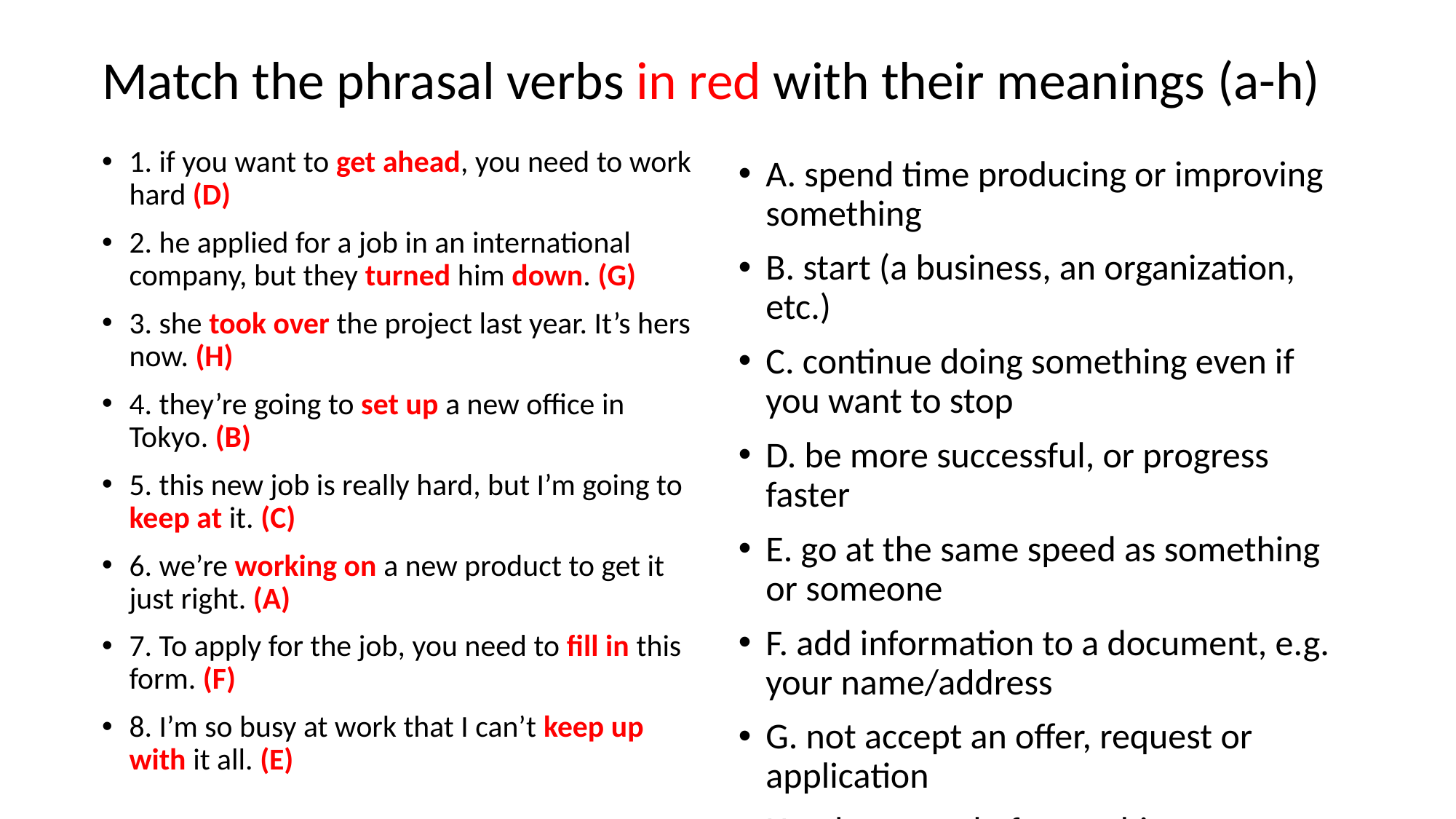

# Match the phrasal verbs in red with their meanings (a-h)
1. if you want to get ahead, you need to work hard (D)
2. he applied for a job in an international company, but they turned him down. (G)
3. she took over the project last year. It’s hers now. (H)
4. they’re going to set up a new office in Tokyo. (B)
5. this new job is really hard, but I’m going to keep at it. (C)
6. we’re working on a new product to get it just right. (A)
7. To apply for the job, you need to fill in this form. (F)
8. I’m so busy at work that I can’t keep up with it all. (E)
A. spend time producing or improving something
B. start (a business, an organization, etc.)
C. continue doing something even if you want to stop
D. be more successful, or progress faster
E. go at the same speed as something or someone
F. add information to a document, e.g. your name/address
G. not accept an offer, request or application
H. take control of something